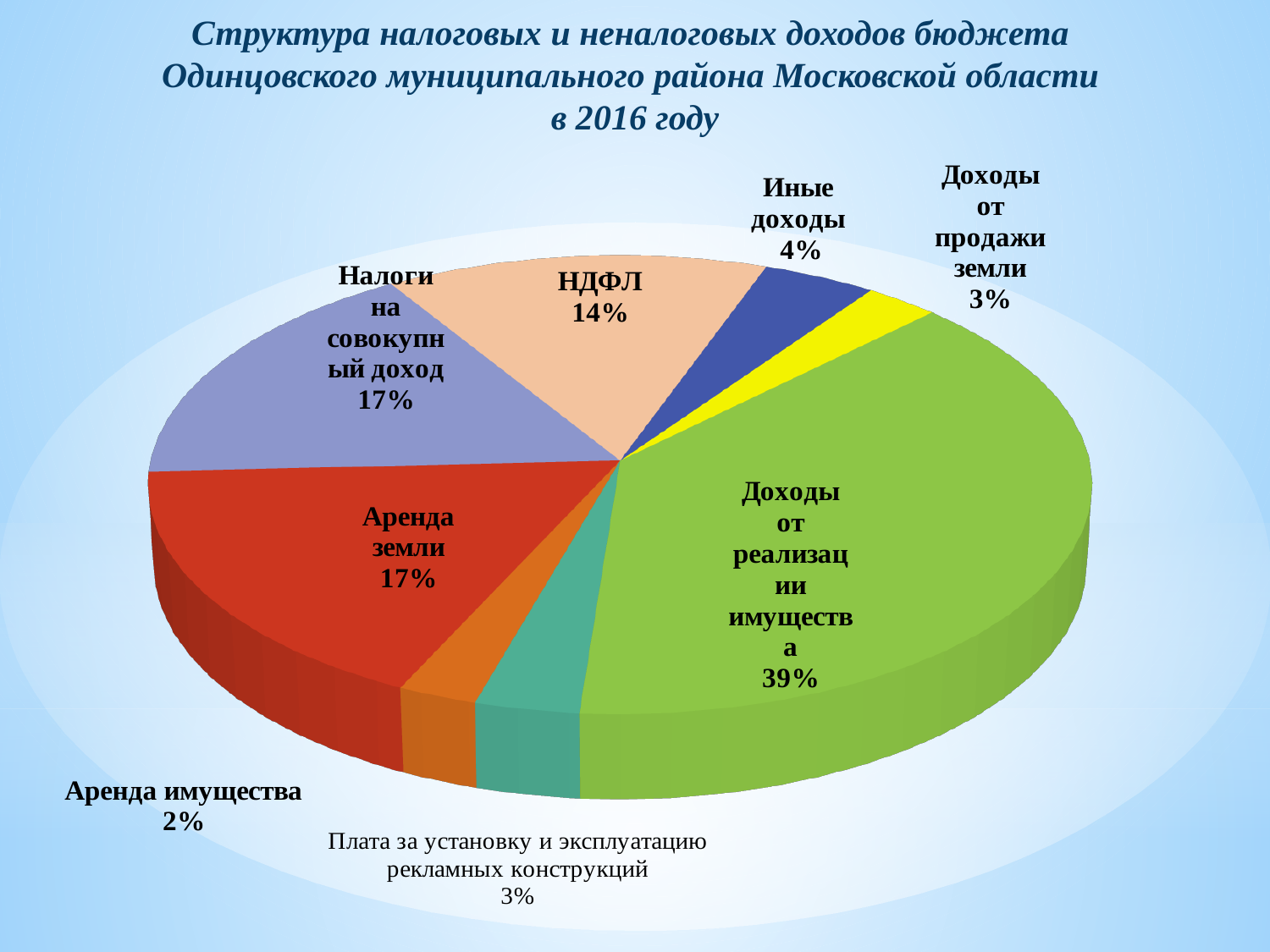

Структура налоговых и неналоговых доходов бюджета
Одинцовского муниципального района Московской области
в 2016 году

[unsupported chart]